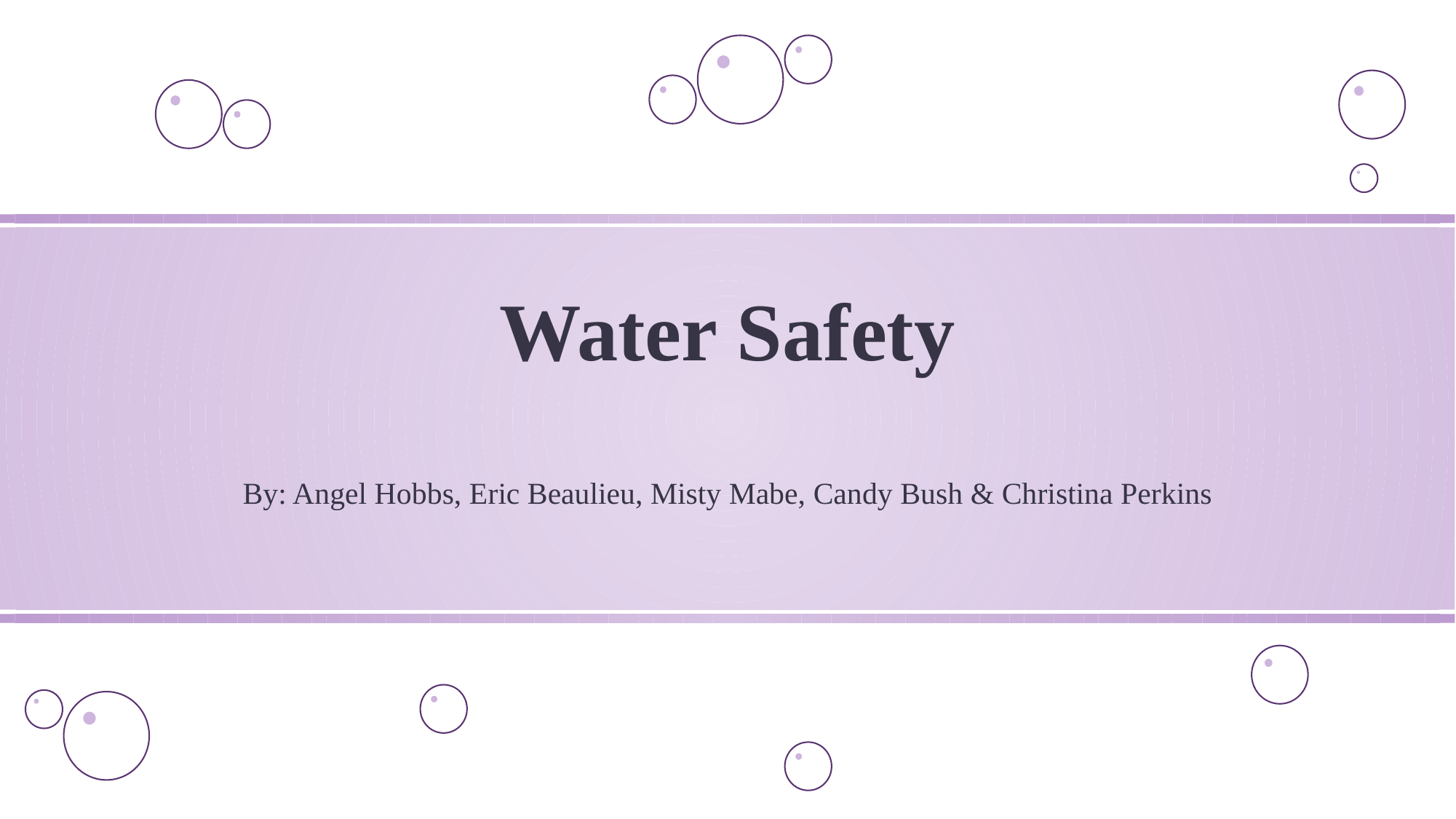

# Water Safety
By: Angel Hobbs, Eric Beaulieu, Misty Mabe, Candy Bush & Christina Perkins